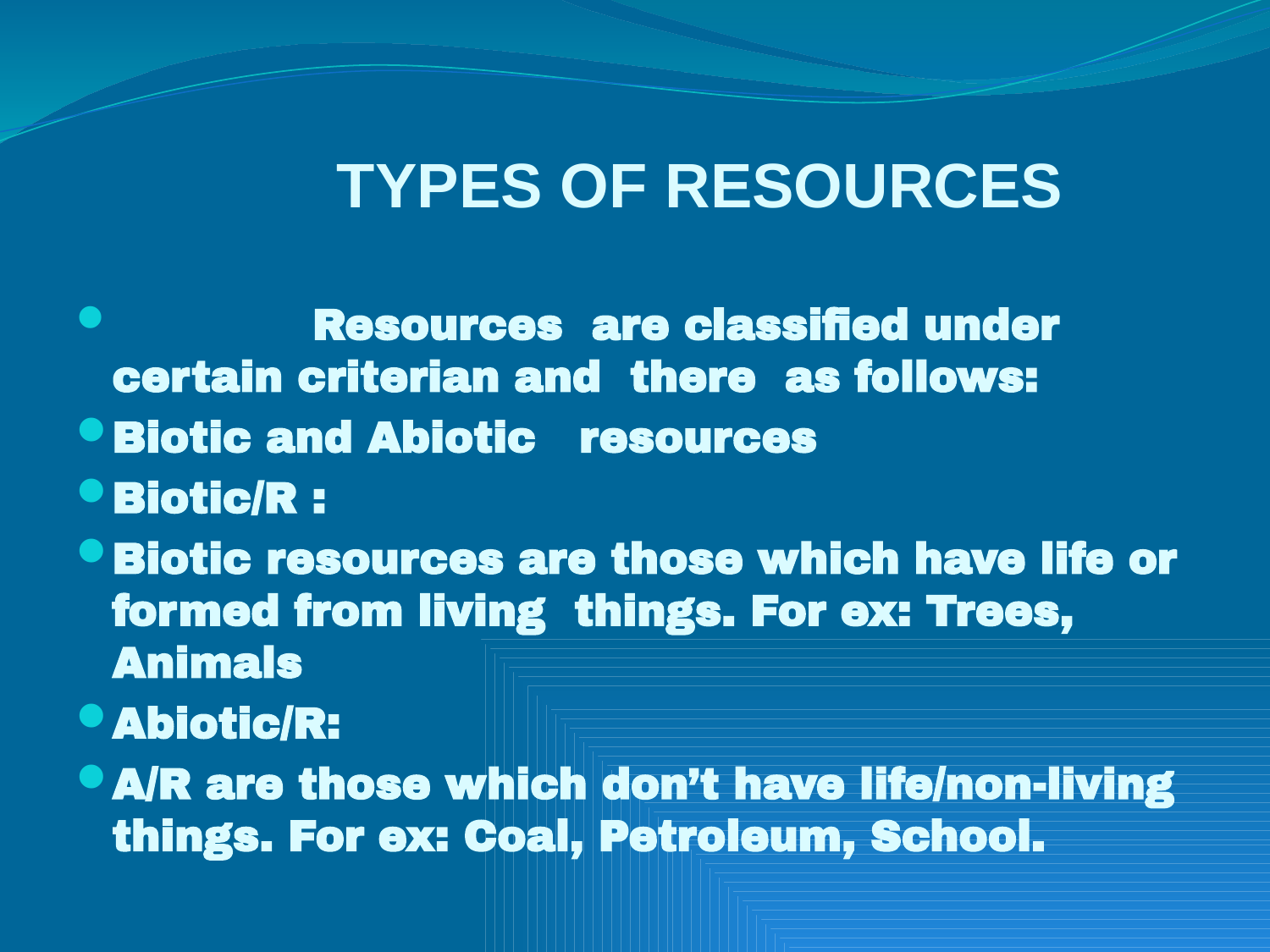

# TYPES OF RESOURCES

                      Resources  are classified under certain criterian and  there  as follows:
Biotic and Abiotic   resources
Biotic/R :
Biotic resources are those which have life or formed from living  things. For ex: Trees, Animals
Abiotic/R:
A/R are those which don’t have life/non-living things. For ex: Coal, Petroleum, School.